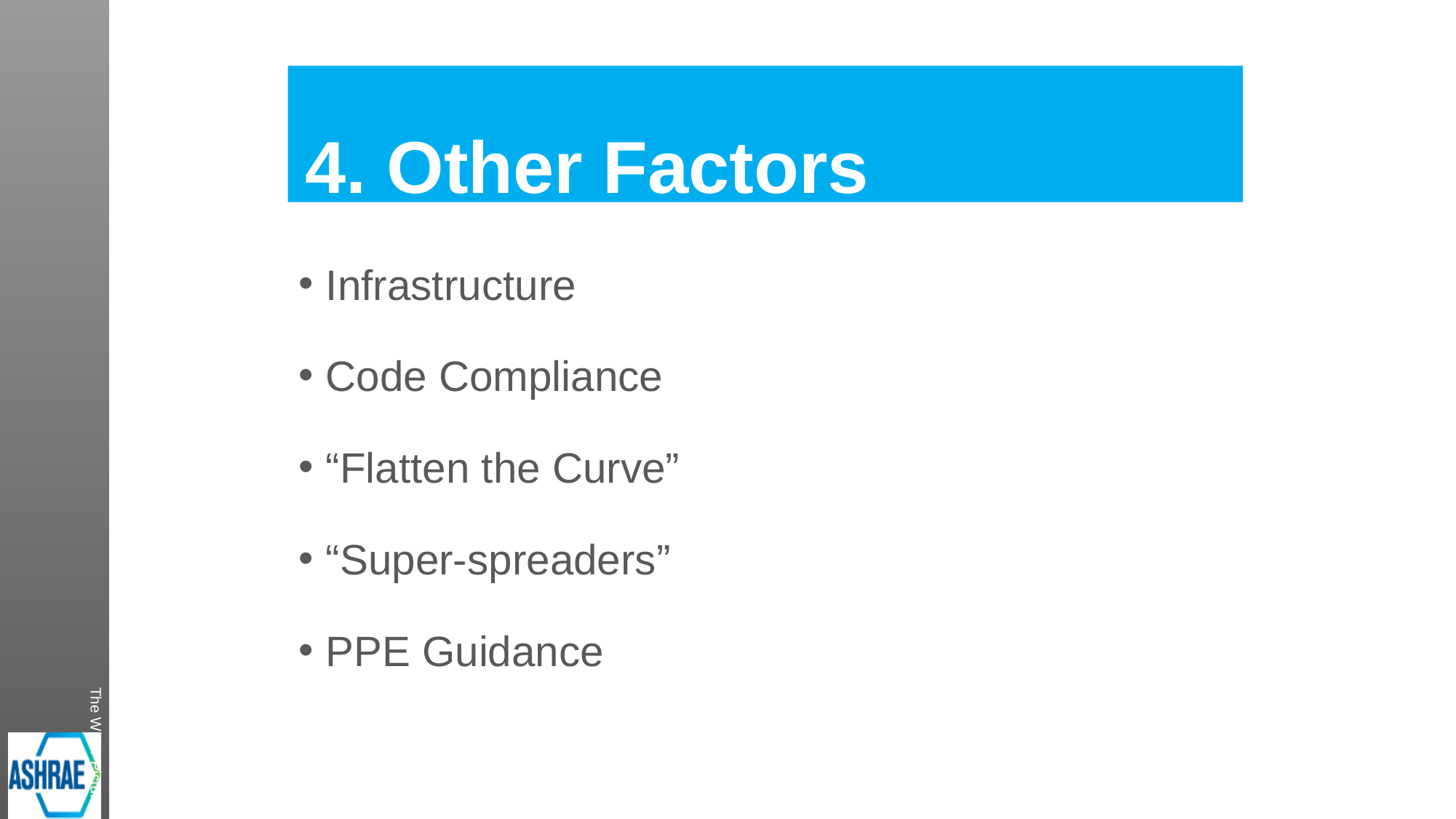

# The Wider Picture
4. Other Factors

Infrastructure
Code Compliance
“Flatten the Curve”
“Super-spreaders”
PPE Guidance
Services:
Expand Existing
Explore/Add New
Geography:
Texas to Eastern Seaboard